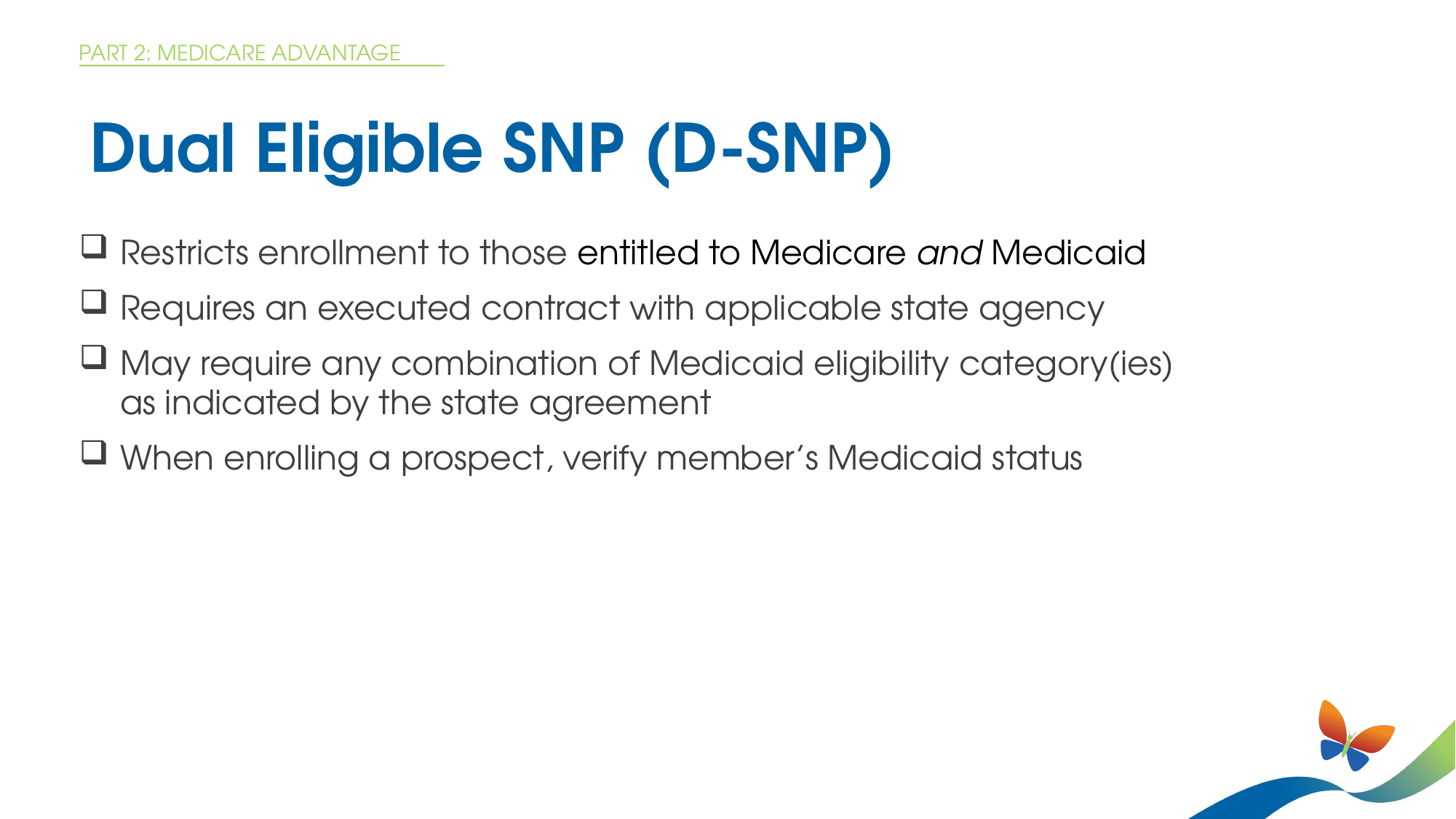

Part 2: MEDICARE ADVANTAGE

Dual Eligible SNP (D-SNP)
Restricts enrollment to those entitled to Medicare and Medicaid
Requires an executed contract with applicable state agency
May require any combination of Medicaid eligibility category(ies) as indicated by the state agreement
When enrolling a prospect, verify member’s Medicaid status